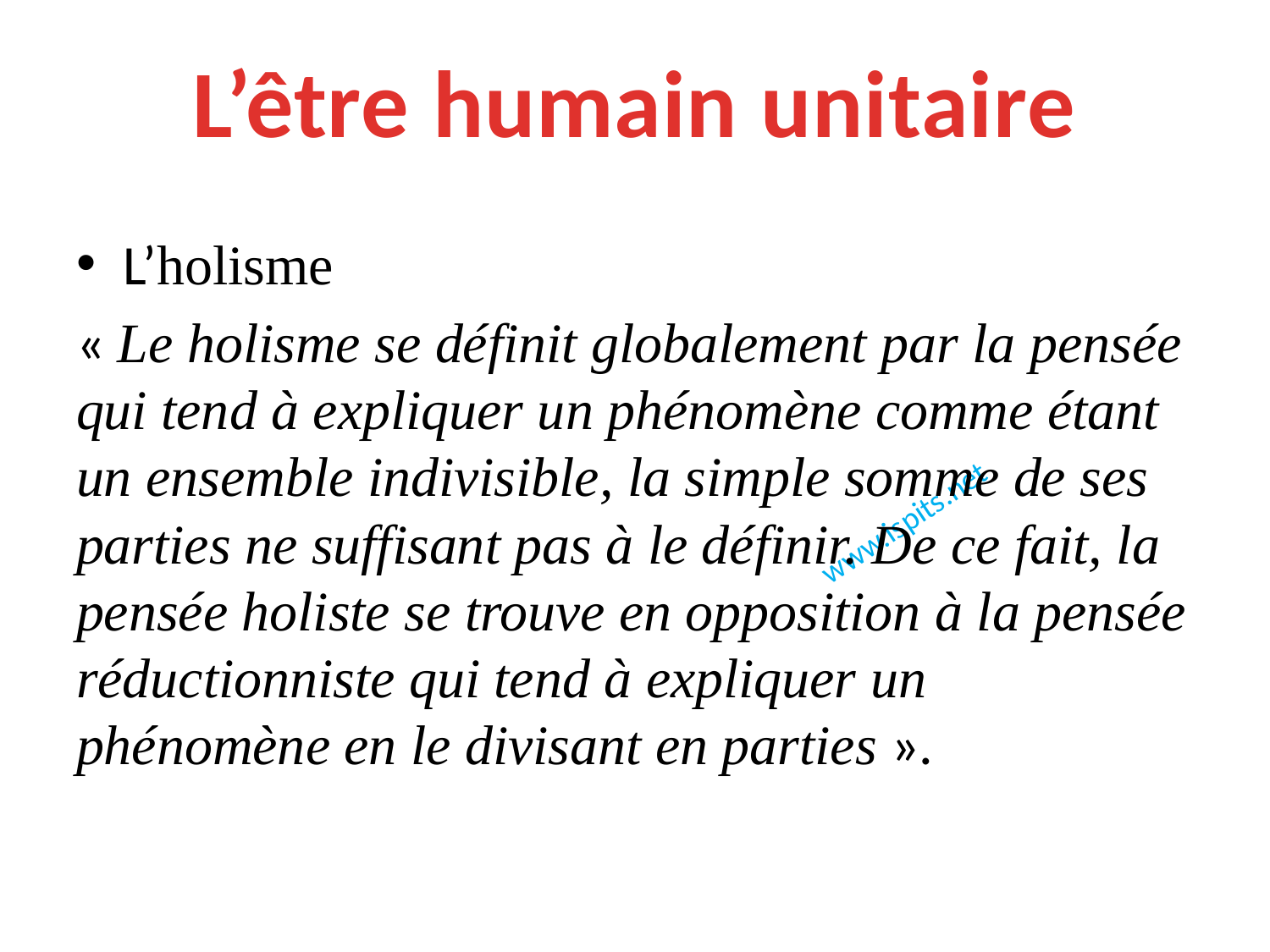

L’être humain unitaire
L’holisme
« Le holisme se définit globalement par la pensée qui tend à expliquer un phénomène comme étant un ensemble indivisible, la simple somme de ses parties ne suffisant pas à le définir. De ce fait, la pensée holiste se trouve en opposition à la pensée réductionniste qui tend à expliquer un phénomène en le divisant en parties ».